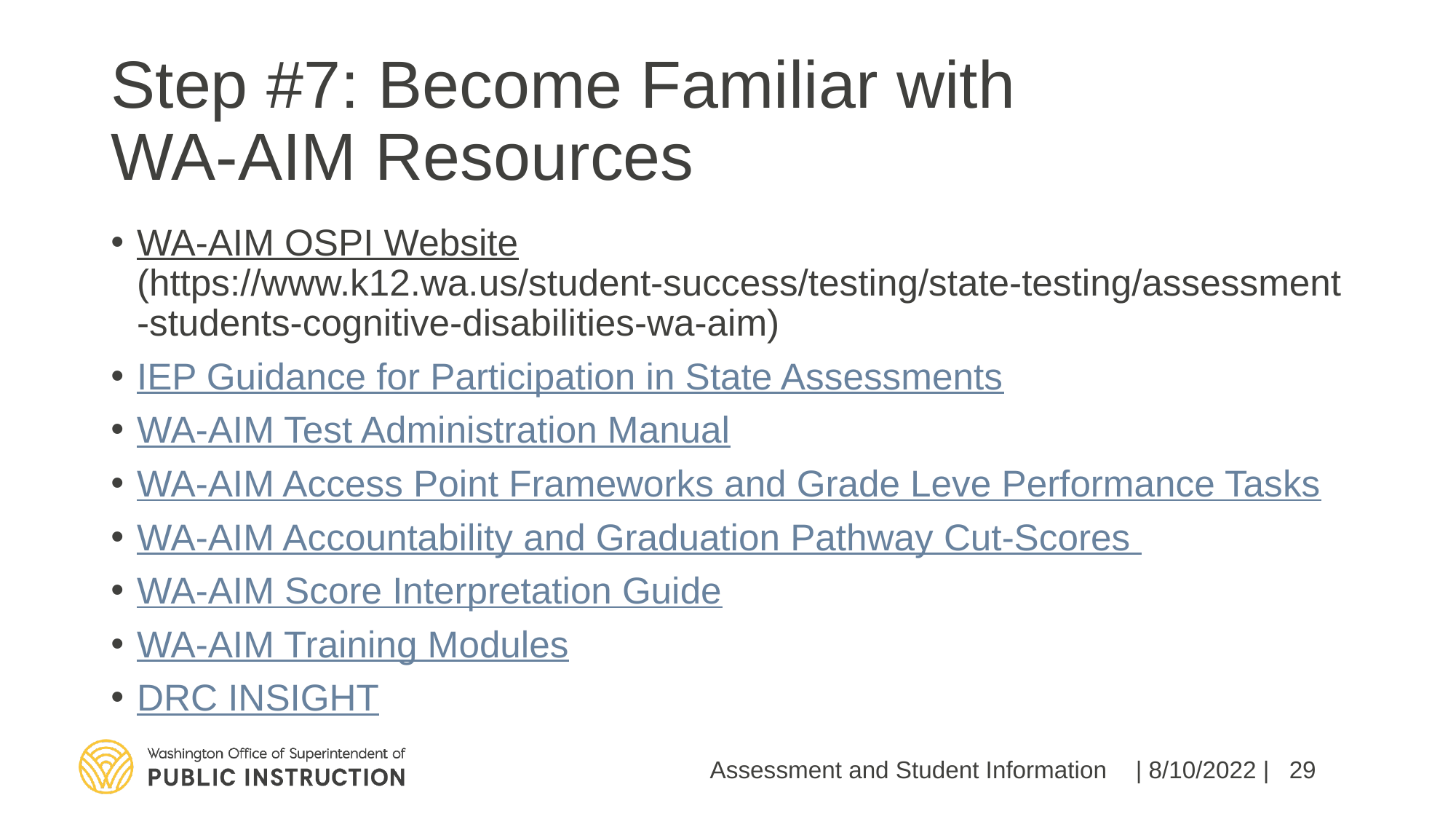

# Step #7: Become Familiar with WA-AIM Resources
WA-AIM OSPI Website (https://www.k12.wa.us/student-success/testing/state-testing/assessment-students-cognitive-disabilities-wa-aim)
IEP Guidance for Participation in State Assessments
WA-AIM Test Administration Manual
WA-AIM Access Point Frameworks and Grade Leve Performance Tasks
WA-AIM Accountability and Graduation Pathway Cut-Scores
WA-AIM Score Interpretation Guide
WA-AIM Training Modules
DRC INSIGHT
Assessment and Student Information
| 8/10/2022 |
29